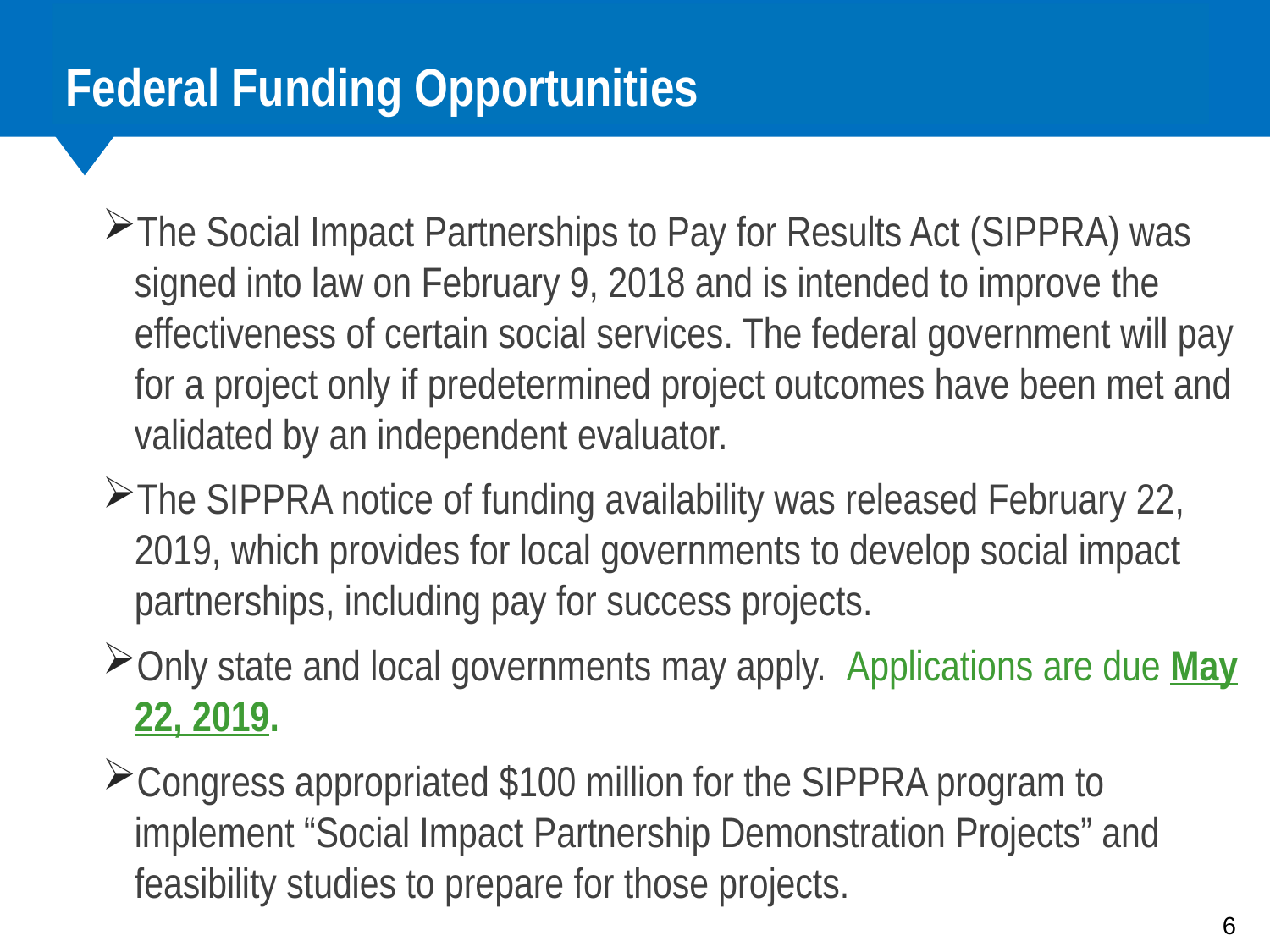

# Federal Funding Opportunities

The Social Impact Partnerships to Pay for Results Act (SIPPRA) was signed into law on February 9, 2018 and is intended to improve the effectiveness of certain social services. The federal government will pay for a project only if predetermined project outcomes have been met and validated by an independent evaluator.
The SIPPRA notice of funding availability was released February 22, 2019, which provides for local governments to develop social impact partnerships, including pay for success projects.
Only state and local governments may apply.  Applications are due May 22, 2019.
Congress appropriated $100 million for the SIPPRA program to implement “Social Impact Partnership Demonstration Projects” and feasibility studies to prepare for those projects.

6